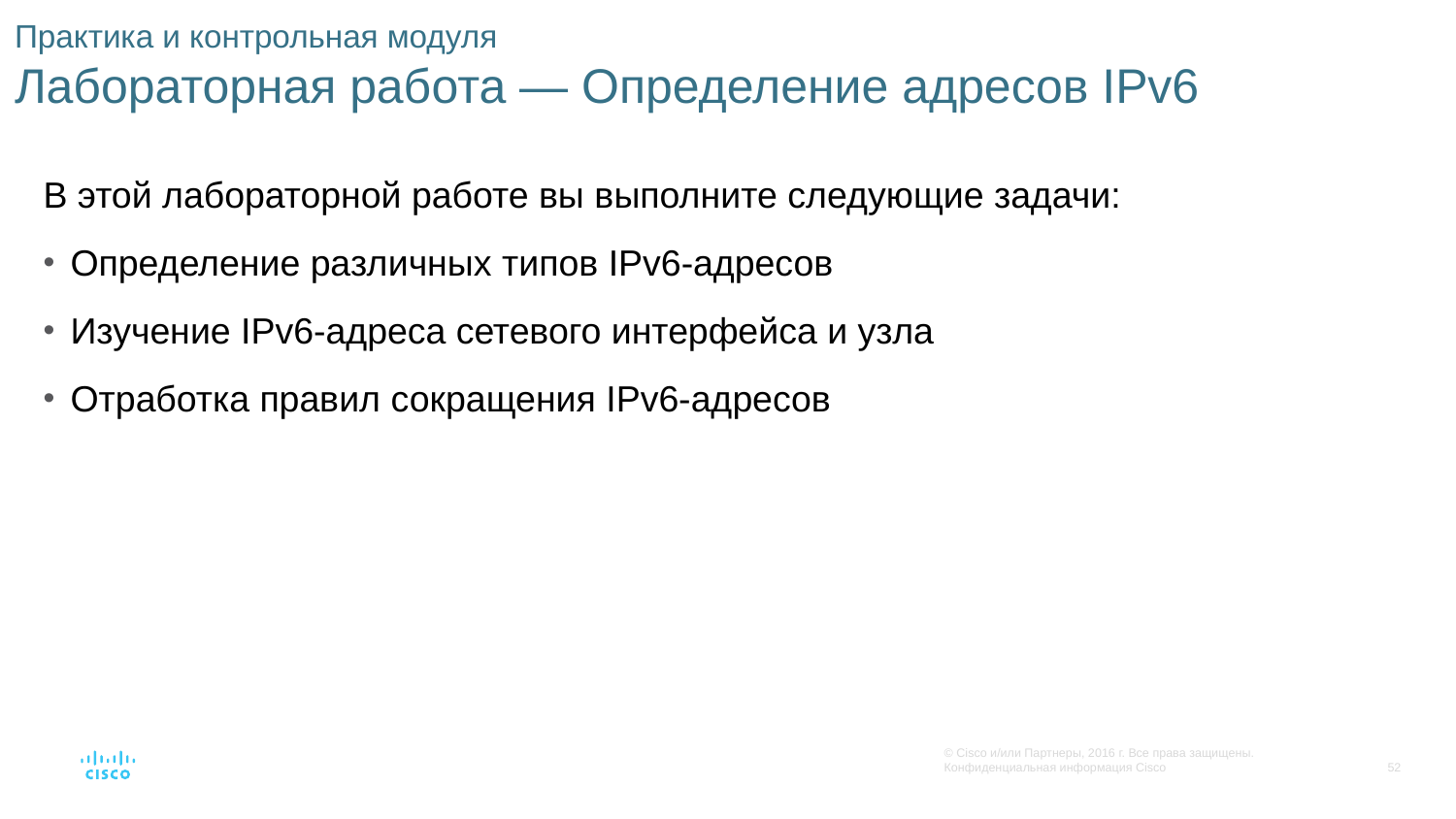

# Практика и контрольная модуля Лабораторная работа — Определение адресов IPv6
В этой лабораторной работе вы выполните следующие задачи:
Определение различных типов IPv6-адресов
Изучение IPv6-адреса сетевого интерфейса и узла
Отработка правил сокращения IPv6-адресов